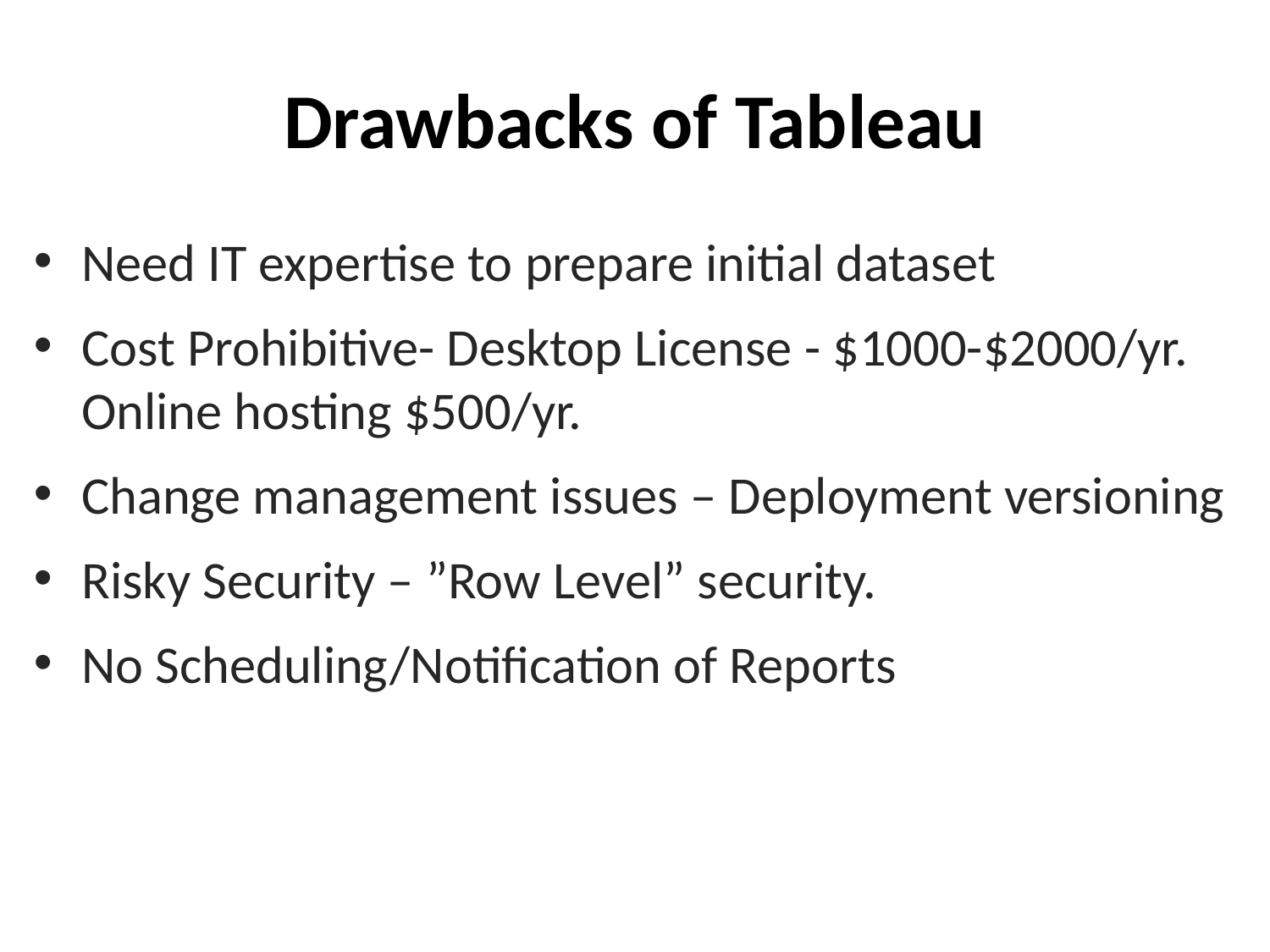

# Drawbacks of Tableau
Need IT expertise to prepare initial dataset
Cost Prohibitive- Desktop License - $1000-$2000/yr. Online hosting $500/yr.
Change management issues – Deployment versioning
Risky Security – ”Row Level” security.
No Scheduling/Notification of Reports